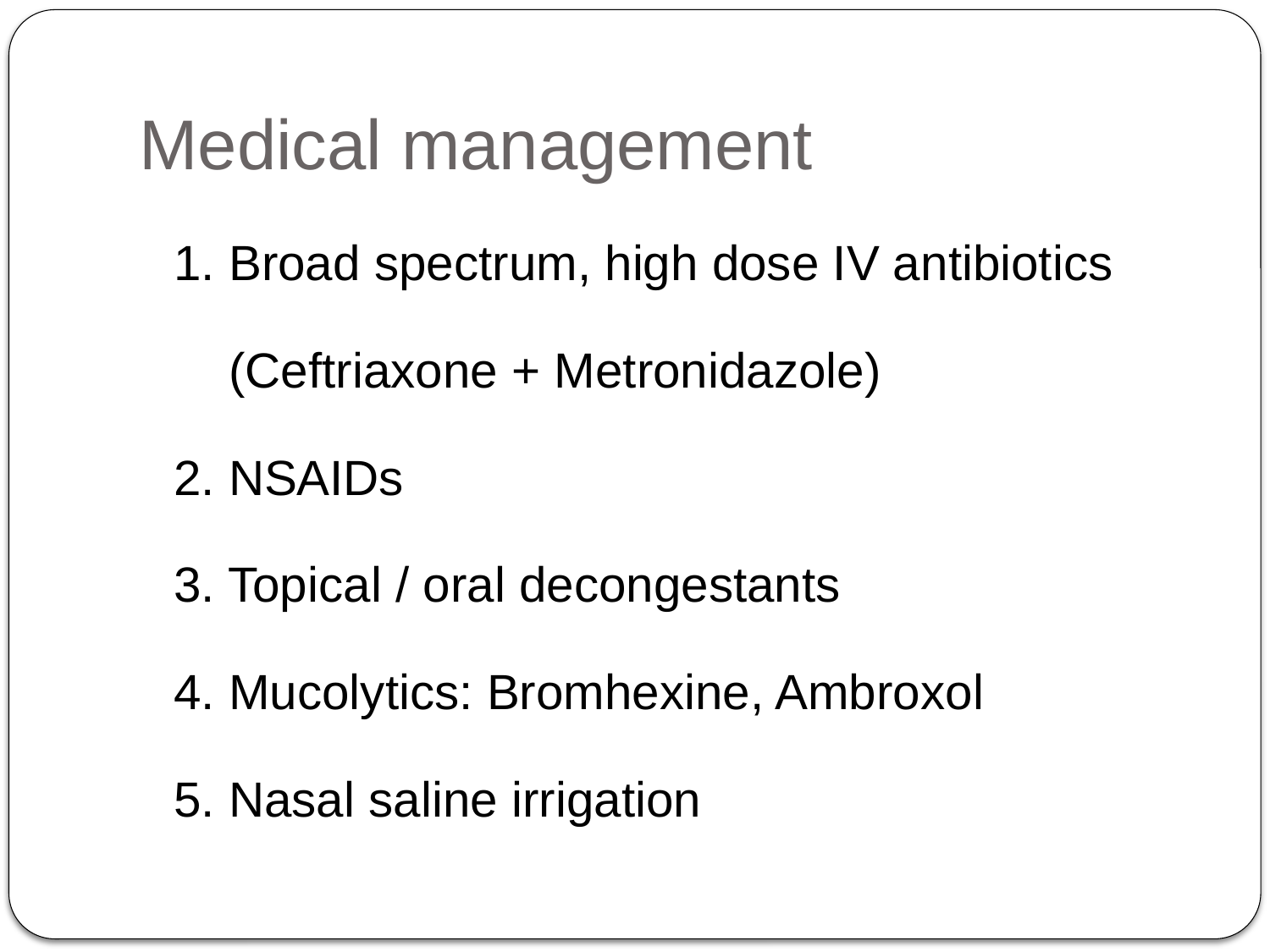

# Medical management
1. Broad spectrum, high dose IV antibiotics
    (Ceftriaxone + Metronidazole)
2. NSAIDs
3. Topical / oral decongestants
4. Mucolytics: Bromhexine, Ambroxol
5. Nasal saline irrigation